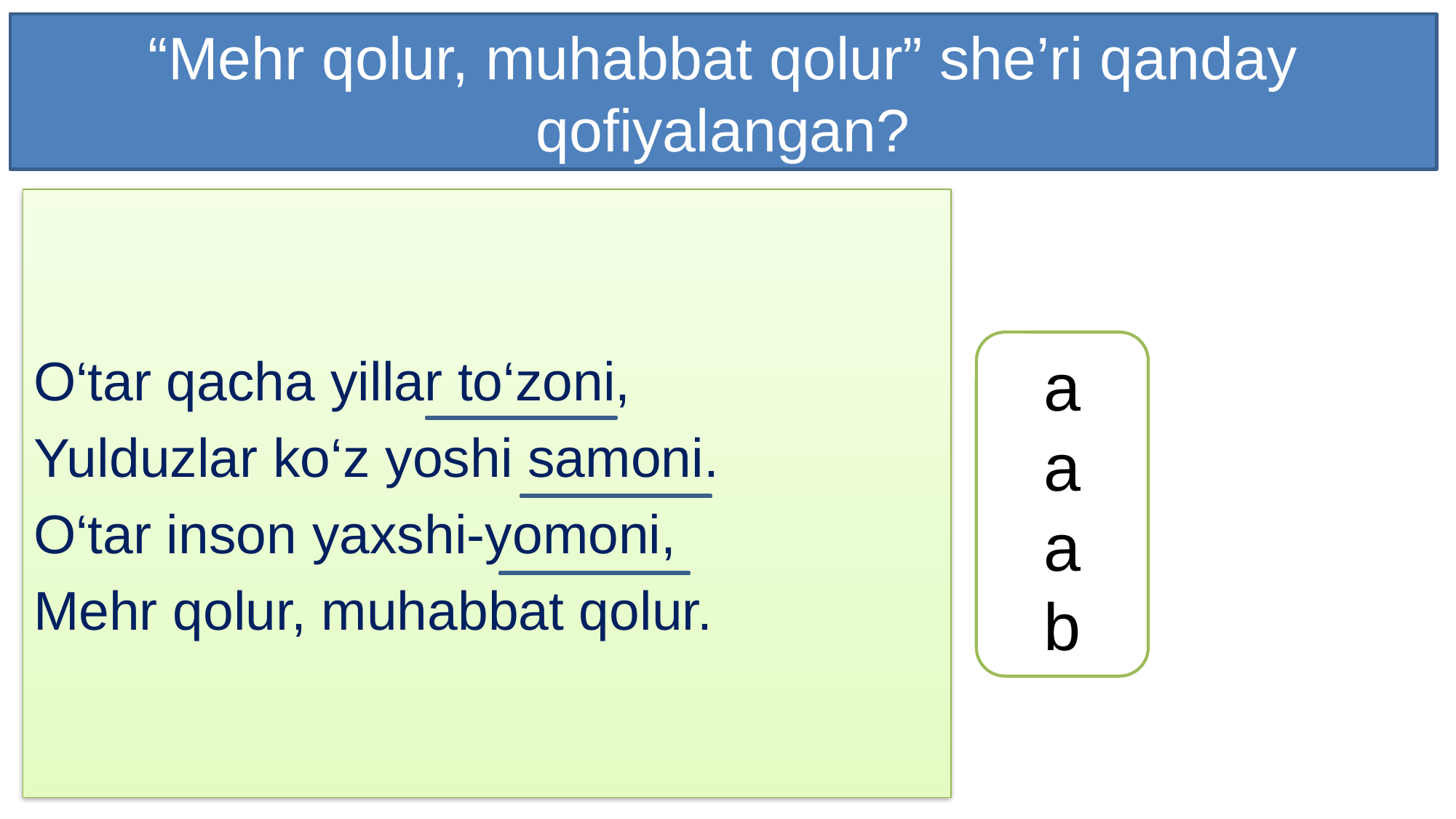

# “Mehr qolur, muhabbat qolur” she’ri qanday qofiyalangan?
O‘tar qacha yillar to‘zoni,
Yulduzlar ko‘z yoshi samoni.
O‘tar inson yaxshi-yomoni,
Mehr qolur, muhabbat qolur.
a
a
a
b

.